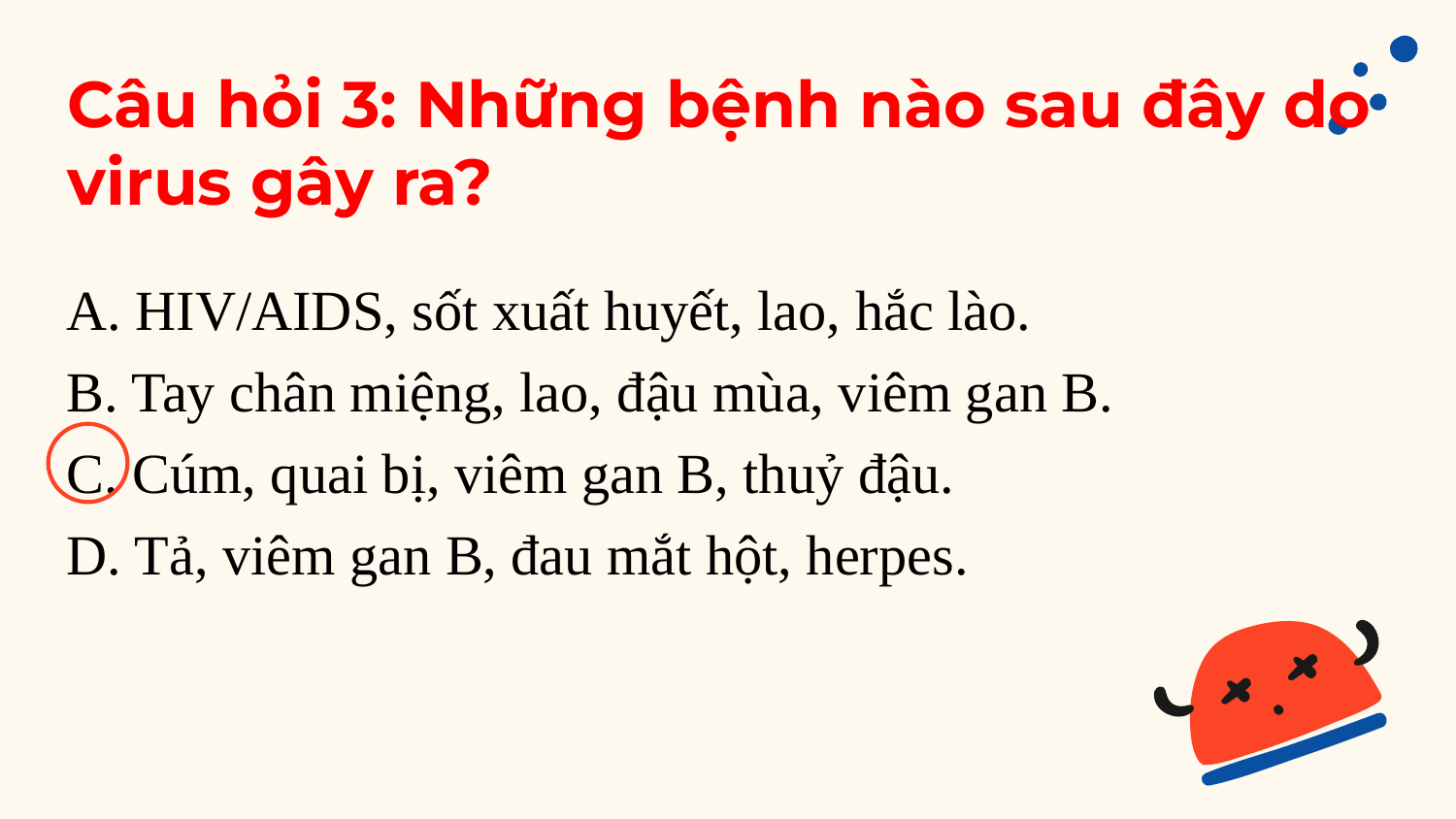

# Câu hỏi 3: Những bệnh nào sau đây do virus gây ra?
A. HIV/AIDS, sốt xuất huyết, lao, hắc lào.
B. Tay chân miệng, lao, đậu mùa, viêm gan B.
C. Cúm, quai bị, viêm gan B, thuỷ đậu.
D. Tả, viêm gan B, đau mắt hột, herpes.